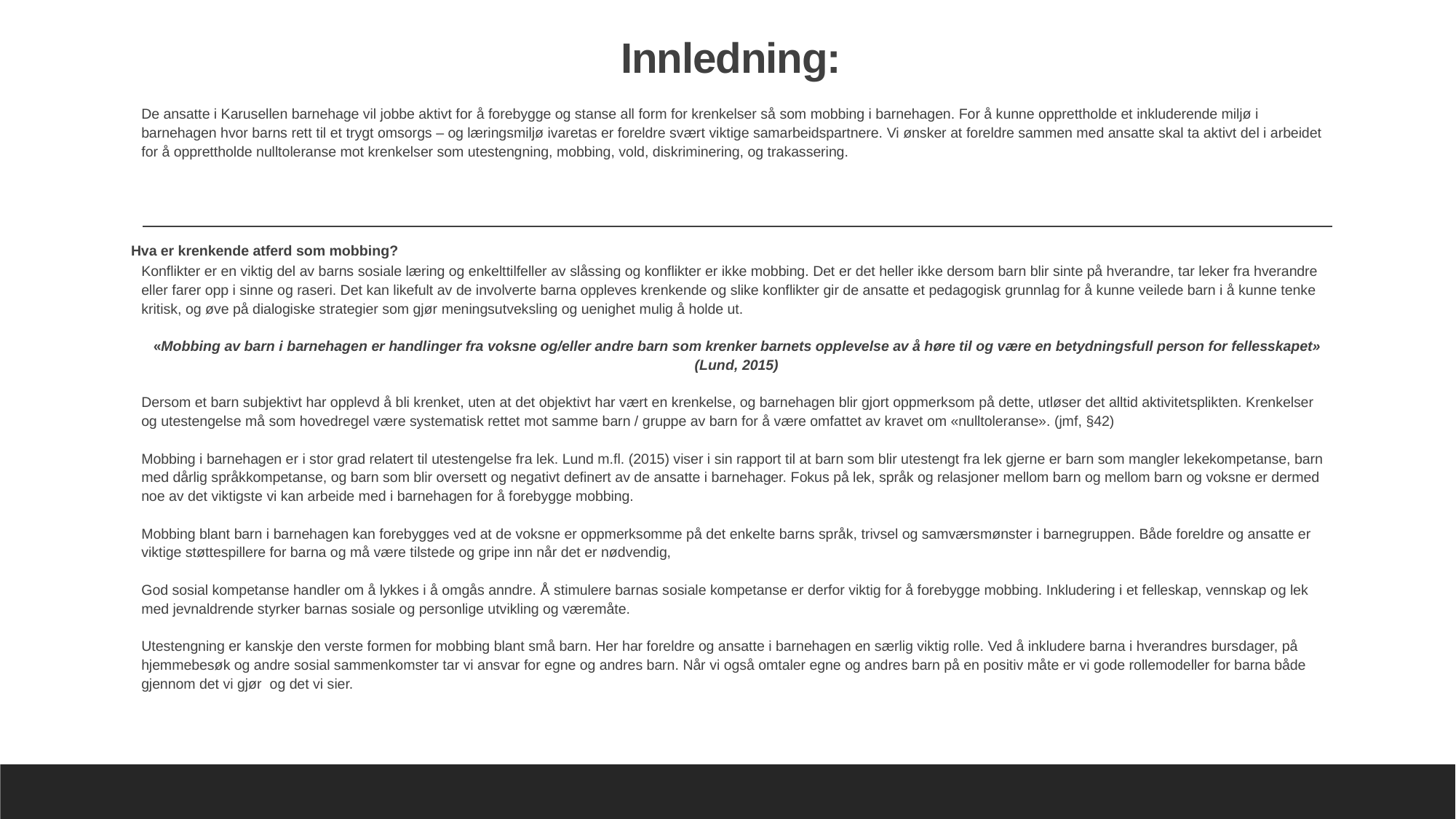

# Innledning:
De ansatte i Karusellen barnehage vil jobbe aktivt for å forebygge og stanse all form for krenkelser så som mobbing i barnehagen. For å kunne opprettholde et inkluderende miljø i barnehagen hvor barns rett til et trygt omsorgs – og læringsmiljø ivaretas er foreldre svært viktige samarbeidspartnere. Vi ønsker at foreldre sammen med ansatte skal ta aktivt del i arbeidet for å opprettholde nulltoleranse mot krenkelser som utestengning, mobbing, vold, diskriminering, og trakassering.

Hva er krenkende atferd som mobbing?
Konflikter er en viktig del av barns sosiale læring og enkelttilfeller av slåssing og konflikter er ikke mobbing. Det er det heller ikke dersom barn blir sinte på hverandre, tar leker fra hverandre eller farer opp i sinne og raseri. Det kan likefult av de involverte barna oppleves krenkende og slike konflikter gir de ansatte et pedagogisk grunnlag for å kunne veilede barn i å kunne tenke kritisk, og øve på dialogiske strategier som gjør meningsutveksling og uenighet mulig å holde ut.

«Mobbing av barn i barnehagen er handlinger fra voksne og/eller andre barn som krenker barnets opplevelse av å høre til og være en betydningsfull person for fellesskapet» (Lund, 2015)

Dersom et barn subjektivt har opplevd å bli krenket, uten at det objektivt har vært en krenkelse, og barnehagen blir gjort oppmerksom på dette, utløser det alltid aktivitetsplikten. Krenkelser og utestengelse må som hovedregel være systematisk rettet mot samme barn / gruppe av barn for å være omfattet av kravet om «nulltoleranse». (jmf, §42)

Mobbing i barnehagen er i stor grad relatert til utestengelse fra lek. Lund m.fl. (2015) viser i sin rapport til at barn som blir utestengt fra lek gjerne er barn som mangler lekekompetanse, barn med dårlig språkkompetanse, og barn som blir oversett og negativt definert av de ansatte i barnehager. Fokus på lek, språk og relasjoner mellom barn og mellom barn og voksne er dermed noe av det viktigste vi kan arbeide med i barnehagen for å forebygge mobbing.

Mobbing blant barn i barnehagen kan forebygges ved at de voksne er oppmerksomme på det enkelte barns språk, trivsel og samværsmønster i barnegruppen. Både foreldre og ansatte er viktige støttespillere for barna og må være tilstede og gripe inn når det er nødvendig,

God sosial kompetanse handler om å lykkes i å omgås anndre. Å stimulere barnas sosiale kompetanse er derfor viktig for å forebygge mobbing. Inkludering i et felleskap, vennskap og lek med jevnaldrende styrker barnas sosiale og personlige utvikling og væremåte.

Utestengning er kanskje den verste formen for mobbing blant små barn. Her har foreldre og ansatte i barnehagen en særlig viktig rolle. Ved å inkludere barna i hverandres bursdager, på hjemmebesøk og andre sosial sammenkomster tar vi ansvar for egne og andres barn. Når vi også omtaler egne og andres barn på en positiv måte er vi gode rollemodeller for barna både gjennom det vi gjør  og det vi sier.